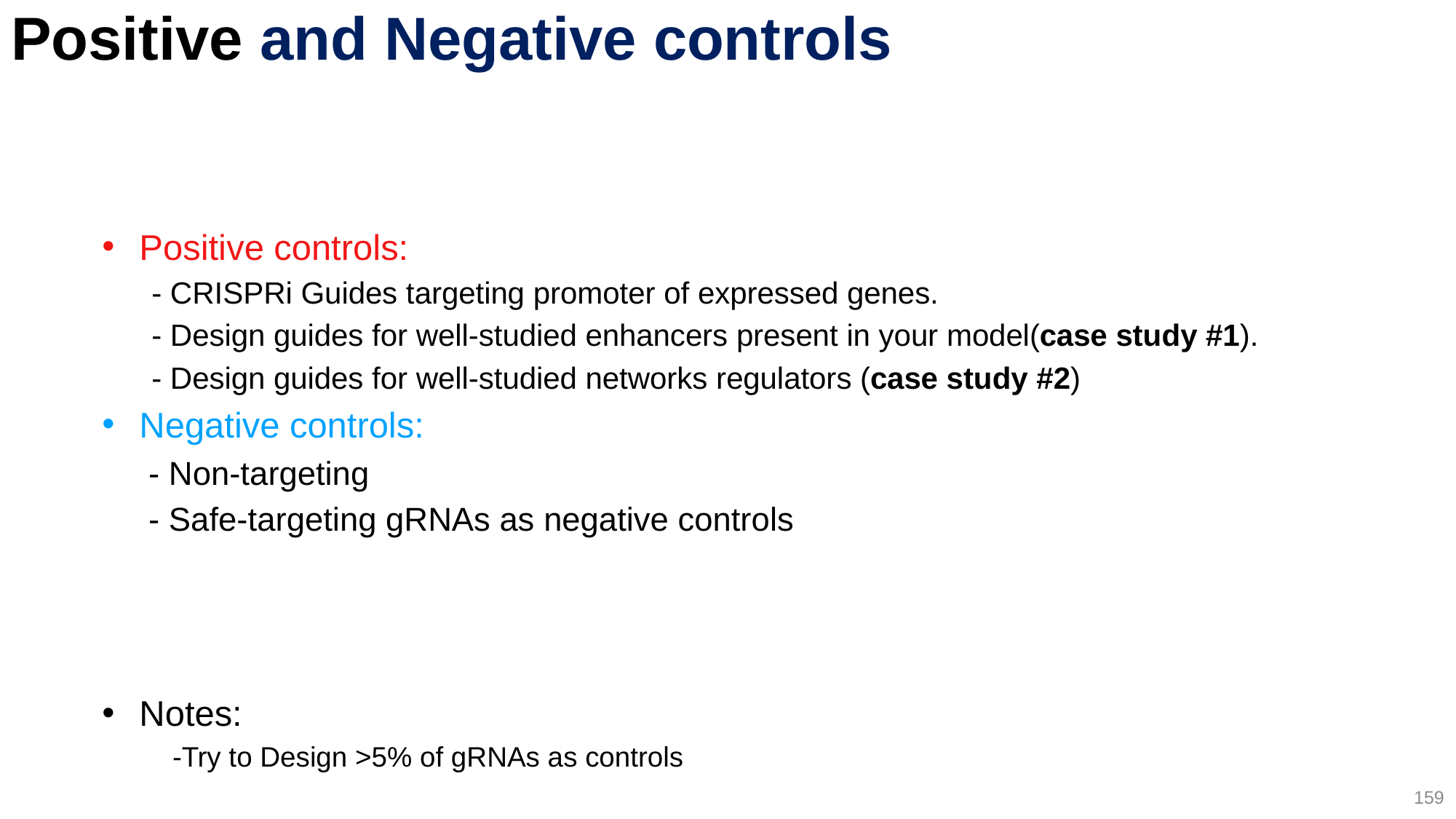

# Positive and Negative controls

Positive controls:
- CRISPRi Guides targeting promoter of expressed genes.
- Design guides for well-studied enhancers present in your model(case study #1).
- Design guides for well-studied networks regulators (case study #2)
Negative controls:
     - Non-targeting
     - Safe-targeting gRNAs as negative controls

Notes:
         -Try to Design >5% of gRNAs as controls

159